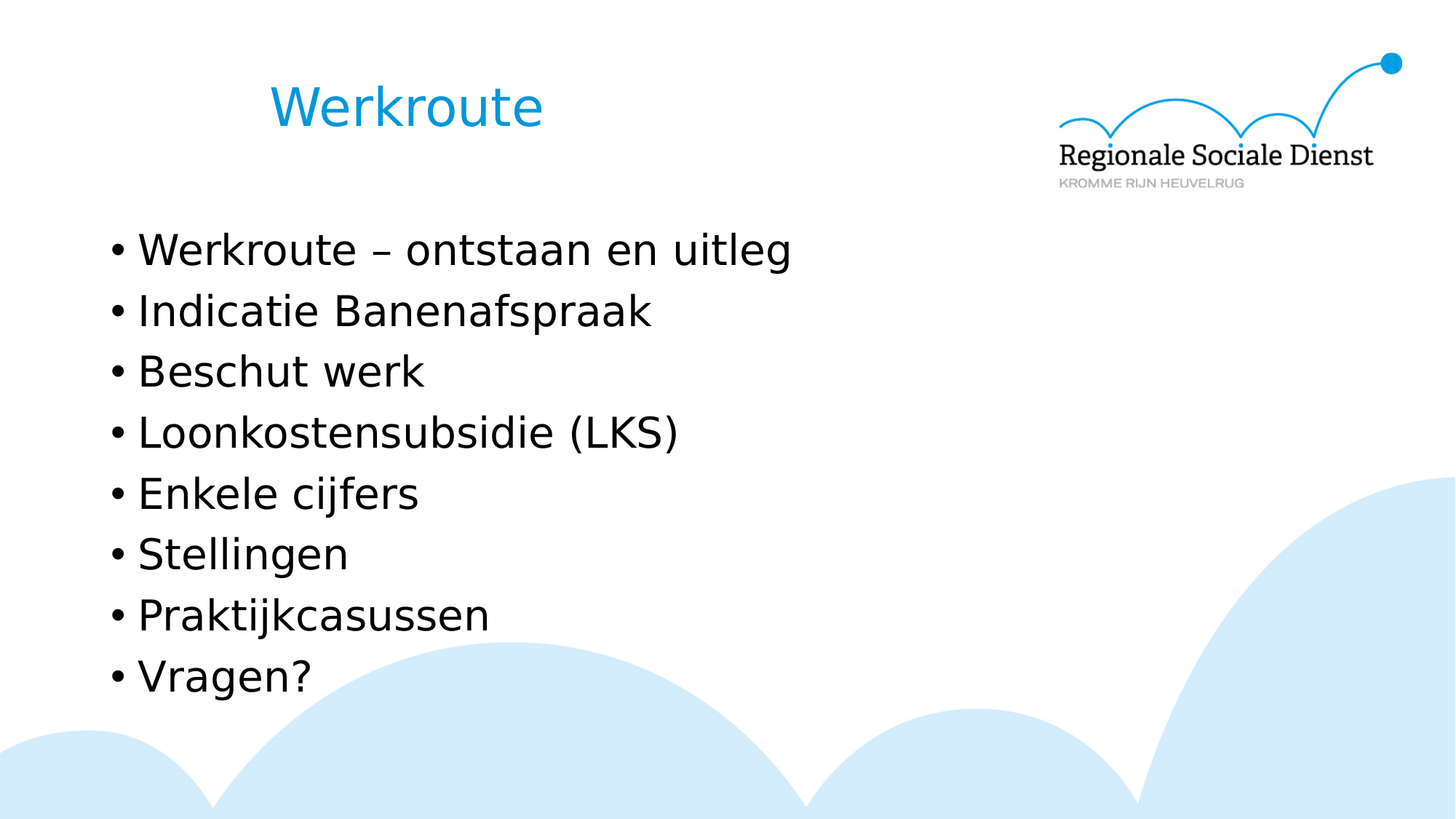

# Werkroute

Werkroute – ontstaan en uitleg
Indicatie Banenafspraak
Beschut werk
Loonkostensubsidie (LKS)
Enkele cijfers
Stellingen
Praktijkcasussen
Vragen?